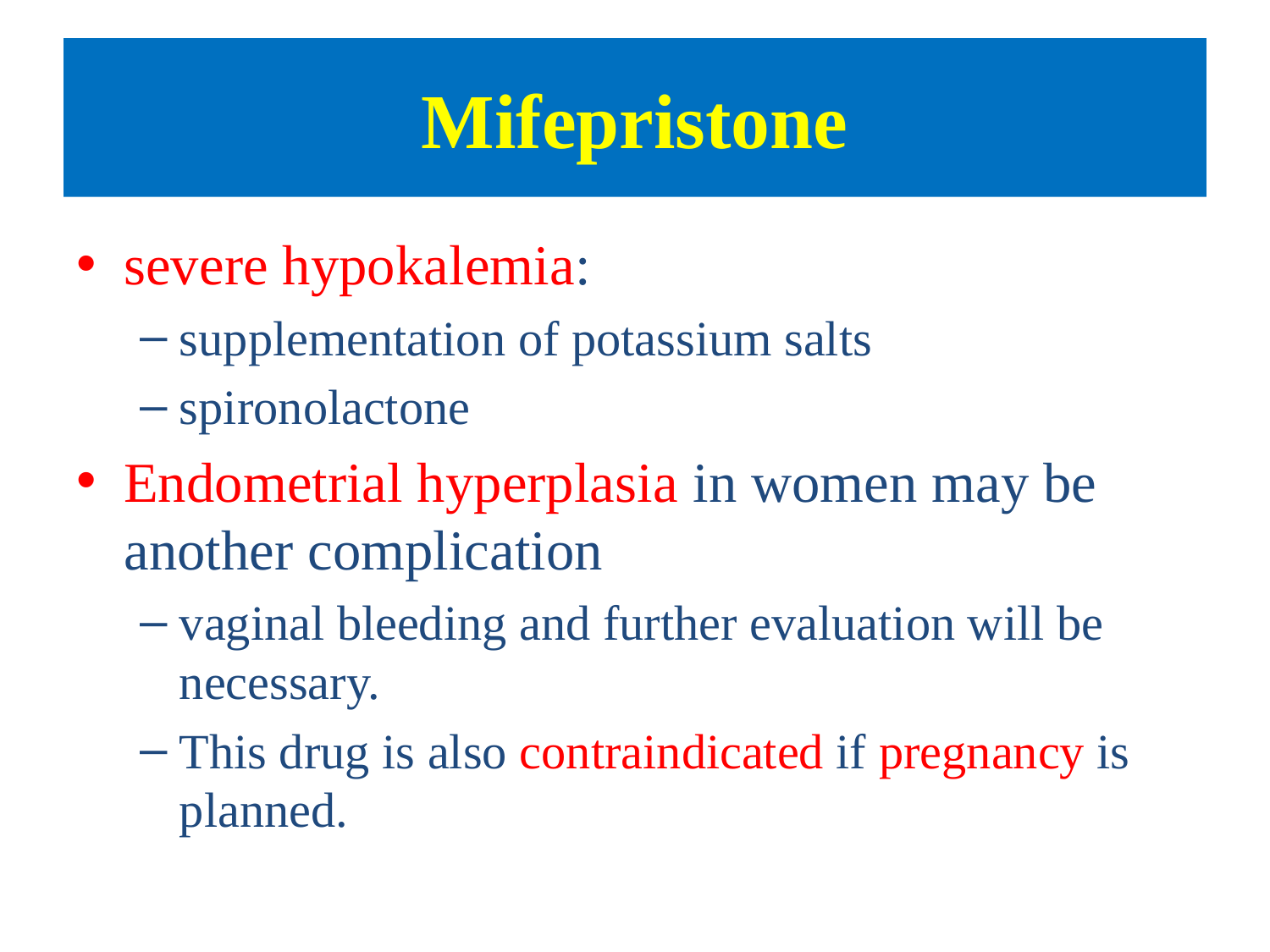

# Mifepristone
severe hypokalemia:
supplementation of potassium salts
spironolactone
Endometrial hyperplasia in women may be another complication
vaginal bleeding and further evaluation will be necessary.
This drug is also contraindicated if pregnancy is planned.